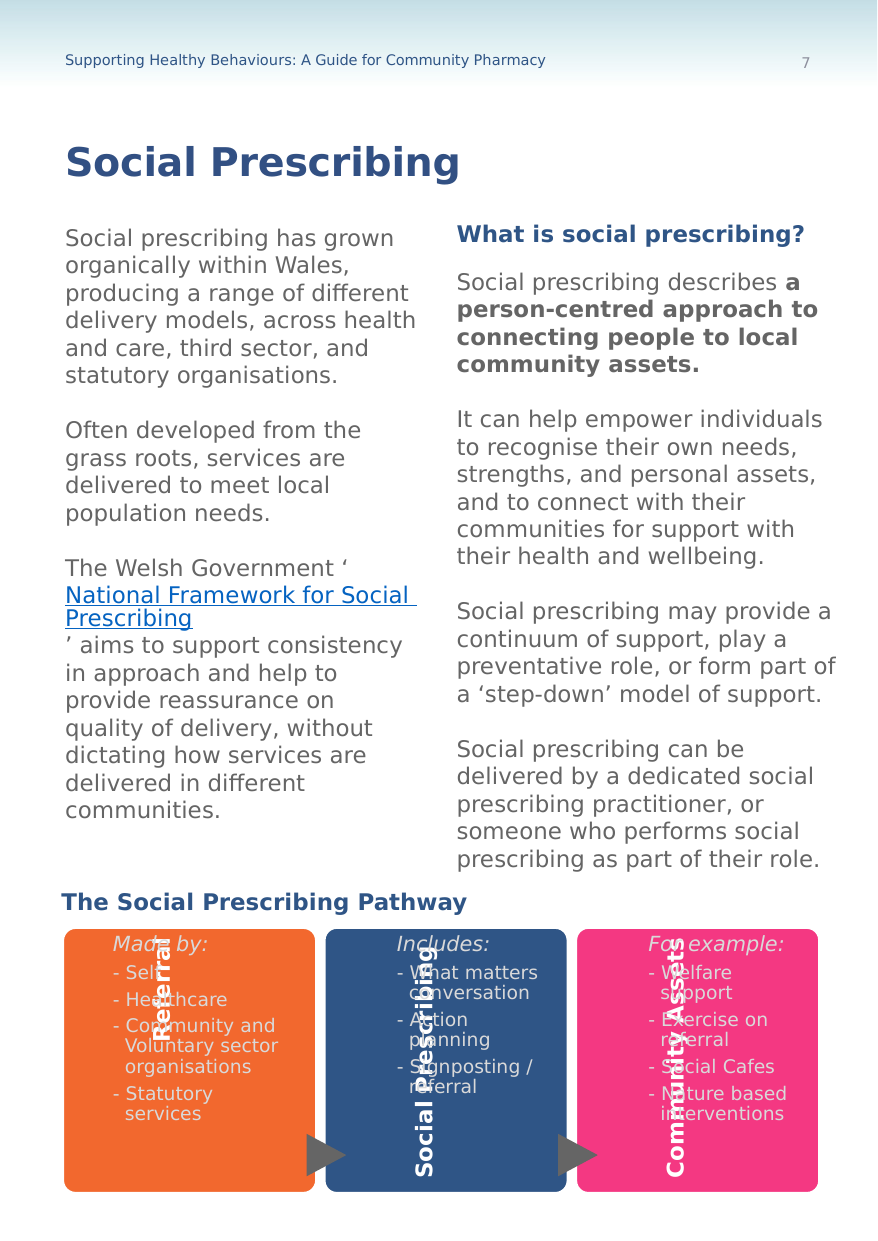

7
Social Prescribing

What is social prescribing?

Social prescribing describes a person-centred approach to connecting people to local community assets.

It can help empower individuals to recognise their own needs, strengths, and personal assets, and to connect with their communities for support with their health and wellbeing.

Social prescribing may provide a continuum of support, play a preventative role, or form part of a ‘step-down’ model of support.

Social prescribing can be delivered by a dedicated social prescribing practitioner, or someone who performs social prescribing as part of their role.
Social prescribing has grown organically within Wales, producing a range of different delivery models, across health and care, third sector, and statutory organisations.

Often developed from the grass roots, services are delivered to meet local population needs.

The Welsh Government ‘National Framework for Social Prescribing’ aims to support consistency in approach and help to provide reassurance on quality of delivery, without dictating how services are delivered in different communities.

The Social Prescribing Pathway
Referral
Made by:
- Self
- Healthcare
- Community and
  Voluntary sector
  organisations
- Statutory
  services
Social Prescribing
Includes:
- What matters
  conversation
- Action
  planning
- Signposting /
  referral
Community Assets
For example:
- Welfare
  support
- Exercise on
  referral
- Social Cafes
- Nature based
  interventions